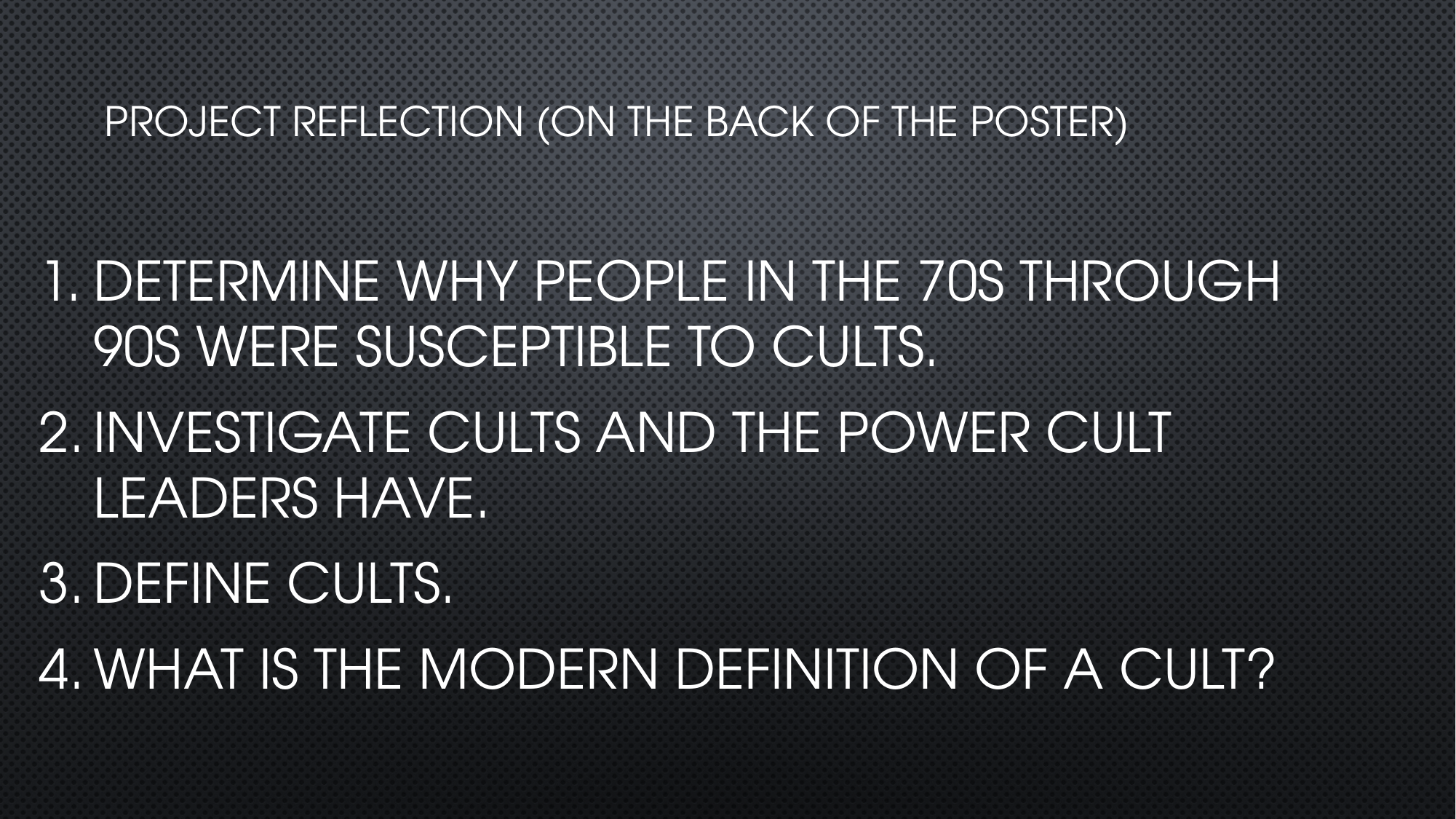

# Project reflection (on the back of the poster)

determine why people in the 70s through 90s were susceptible to cults.
Investigate cults and the power cult leaders have.
Define cults.
What is the modern definition of a cult?